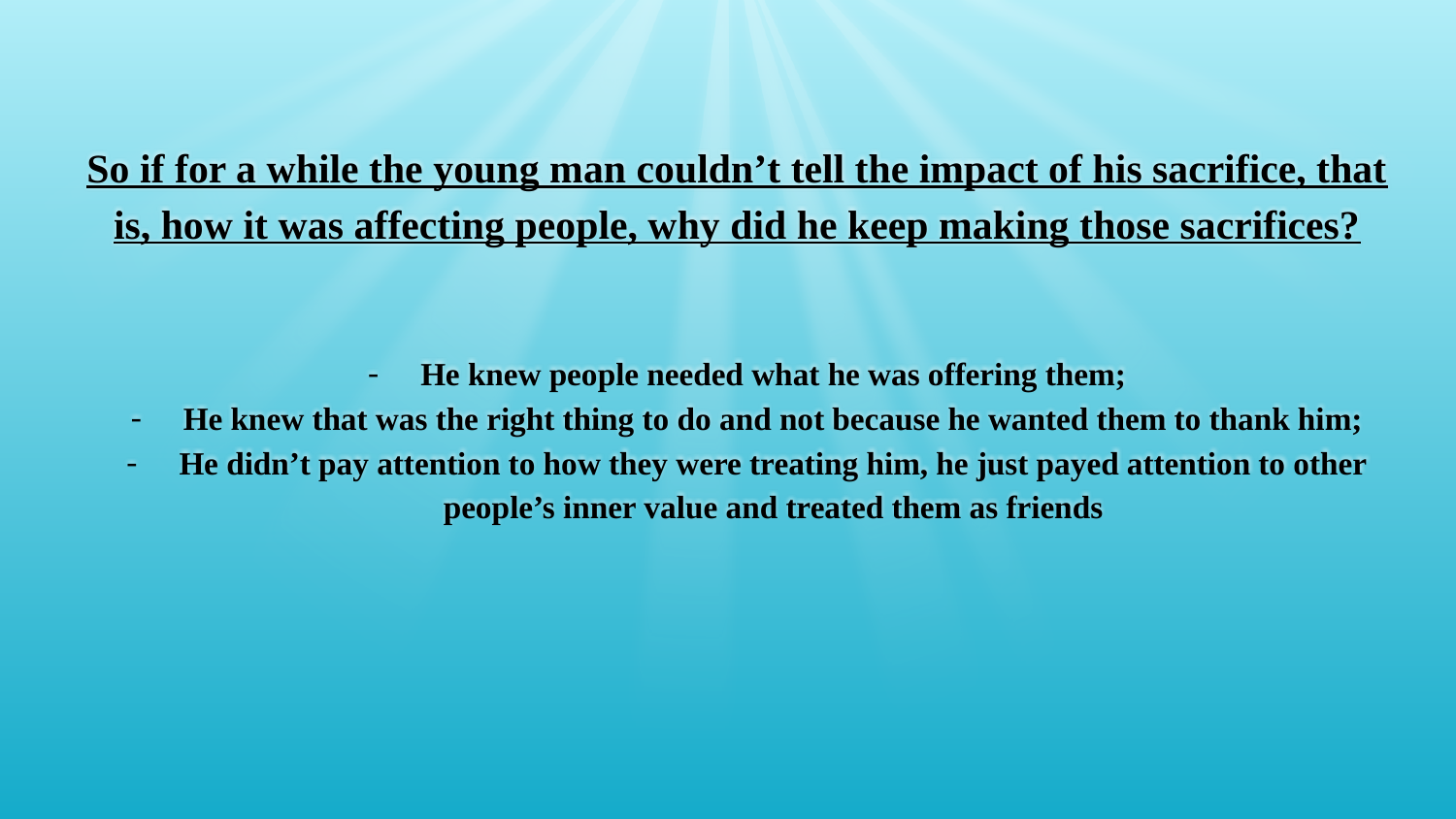

# So if for a while the young man couldn’t tell the impact of his sacrifice, that is, how it was affecting people, why did he keep making those sacrifices?

He knew people needed what he was offering them;
He knew that was the right thing to do and not because he wanted them to thank him;
He didn’t pay attention to how they were treating him, he just payed attention to other people’s inner value and treated them as friends